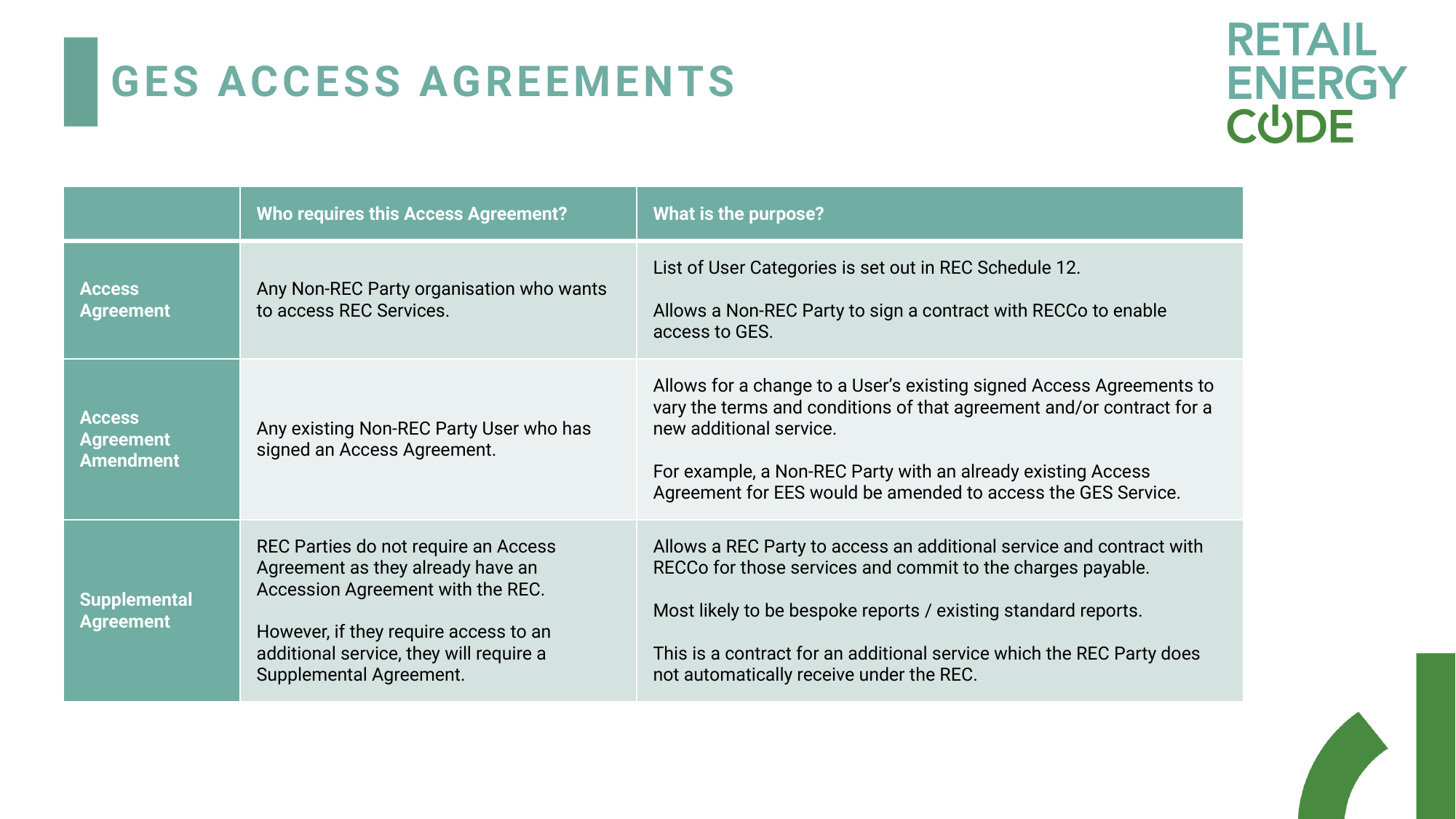

# GES Access Agreements
|  | Who requires this Access Agreement? | What is the purpose? |
| --- | --- | --- |
| Access Agreement | Any Non-REC Party organisation who wants to access REC Services. | List of User Categories is set out in REC Schedule 12. Allows a Non-REC Party to sign a contract with RECCo to enable access to GES. |
| Access Agreement Amendment | Any existing Non-REC Party User who has signed an Access Agreement. | Allows for a change to a User’s existing signed Access Agreements to vary the terms and conditions of that agreement and/or contract for a new additional service. For example, a Non-REC Party with an already existing Access Agreement for EES would be amended to access the GES Service. |
| Supplemental Agreement | REC Parties do not require an Access Agreement as they already have an Accession Agreement with the REC. However, if they require access to an additional service, they will require a Supplemental Agreement. | Allows a REC Party to access an additional service and contract with RECCo for those services and commit to the charges payable. Most likely to be bespoke reports / existing standard reports. This is a contract for an additional service which the REC Party does not automatically receive under the REC. |